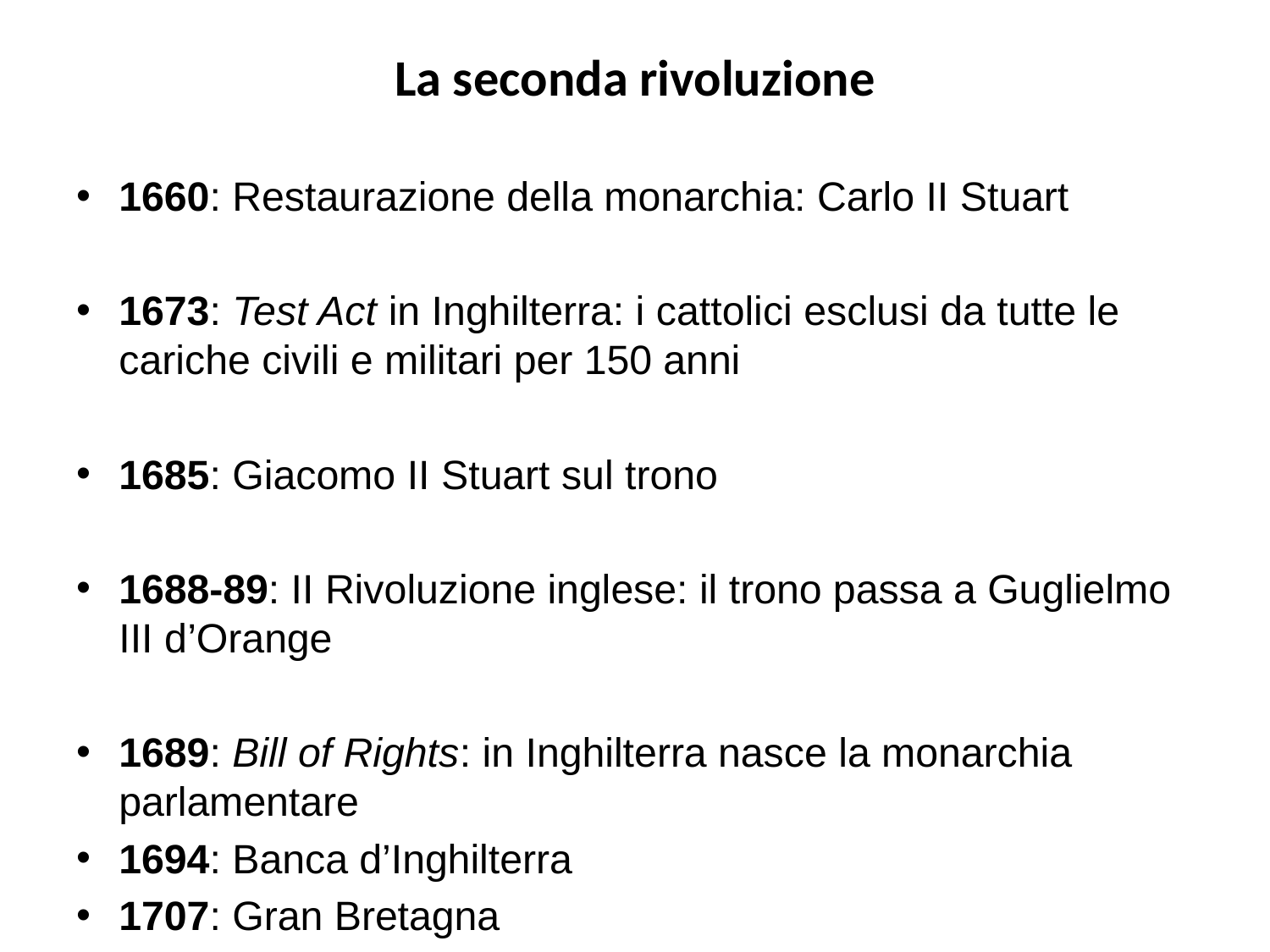

# La seconda rivoluzione
1660: Restaurazione della monarchia: Carlo II Stuart

1673: Test Act in Inghilterra: i cattolici esclusi da tutte le cariche civili e militari per 150 anni

1685: Giacomo II Stuart sul trono

1688-89: II Rivoluzione inglese: il trono passa a Guglielmo III d’Orange

1689: Bill of Rights: in Inghilterra nasce la monarchia parlamentare
1694: Banca d’Inghilterra
1707: Gran Bretagna